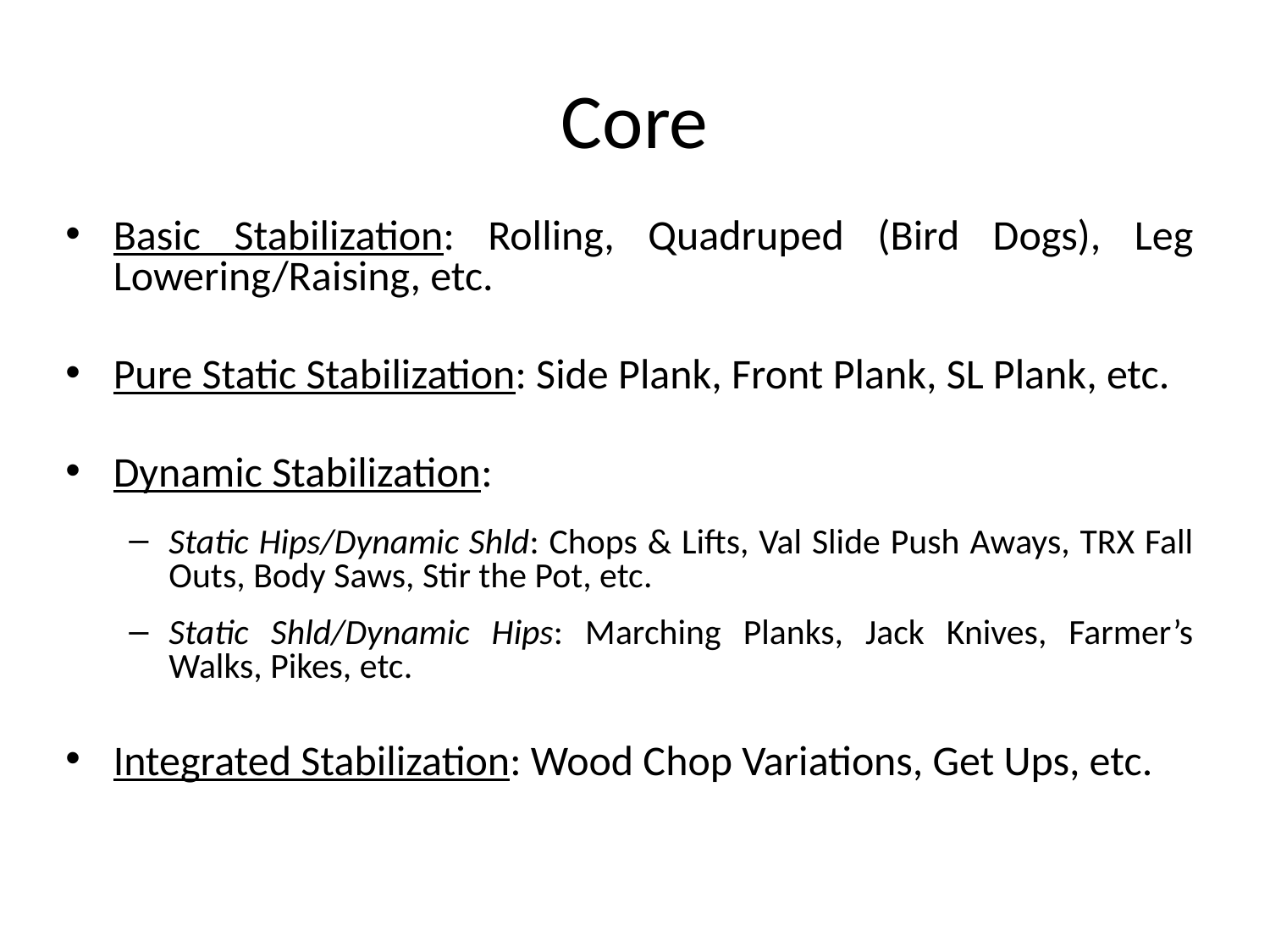

# Core
Basic Stabilization: Rolling, Quadruped (Bird Dogs), Leg Lowering/Raising, etc.

Pure Static Stabilization: Side Plank, Front Plank, SL Plank, etc.

Dynamic Stabilization:

Static Hips/Dynamic Shld: Chops & Lifts, Val Slide Push Aways, TRX Fall Outs, Body Saws, Stir the Pot, etc.

Static Shld/Dynamic Hips: Marching Planks, Jack Knives, Farmer’s Walks, Pikes, etc.

Integrated Stabilization: Wood Chop Variations, Get Ups, etc.